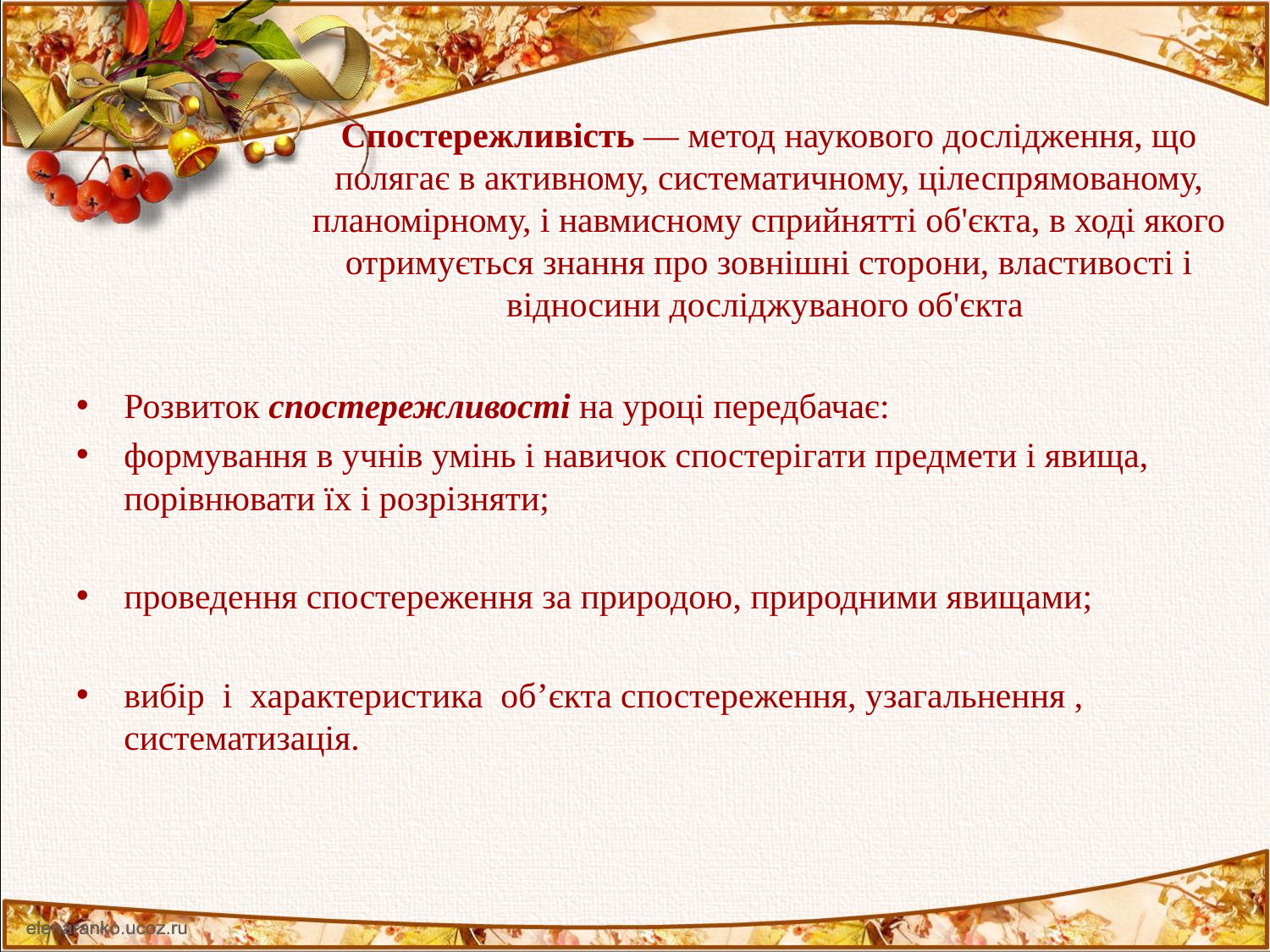

# Спостережливість — метод наукового дослідження, що полягає в активному, систематичному, цілеспрямованому, планомірному, і навмисному сприйнятті об'єкта, в ході якого отримується знання про зовнішні сторони, властивості і відносини досліджуваного об'єкта
Розвиток спостережливості на уроці передбачає:
формування в учнів умінь і навичок спостерігати предмети і явища, порівнювати їх і розрізняти;

проведення спостереження за природою, природними явищами;

вибір  і  характеристика  об’єкта спостереження, узагальнення , систематизація.